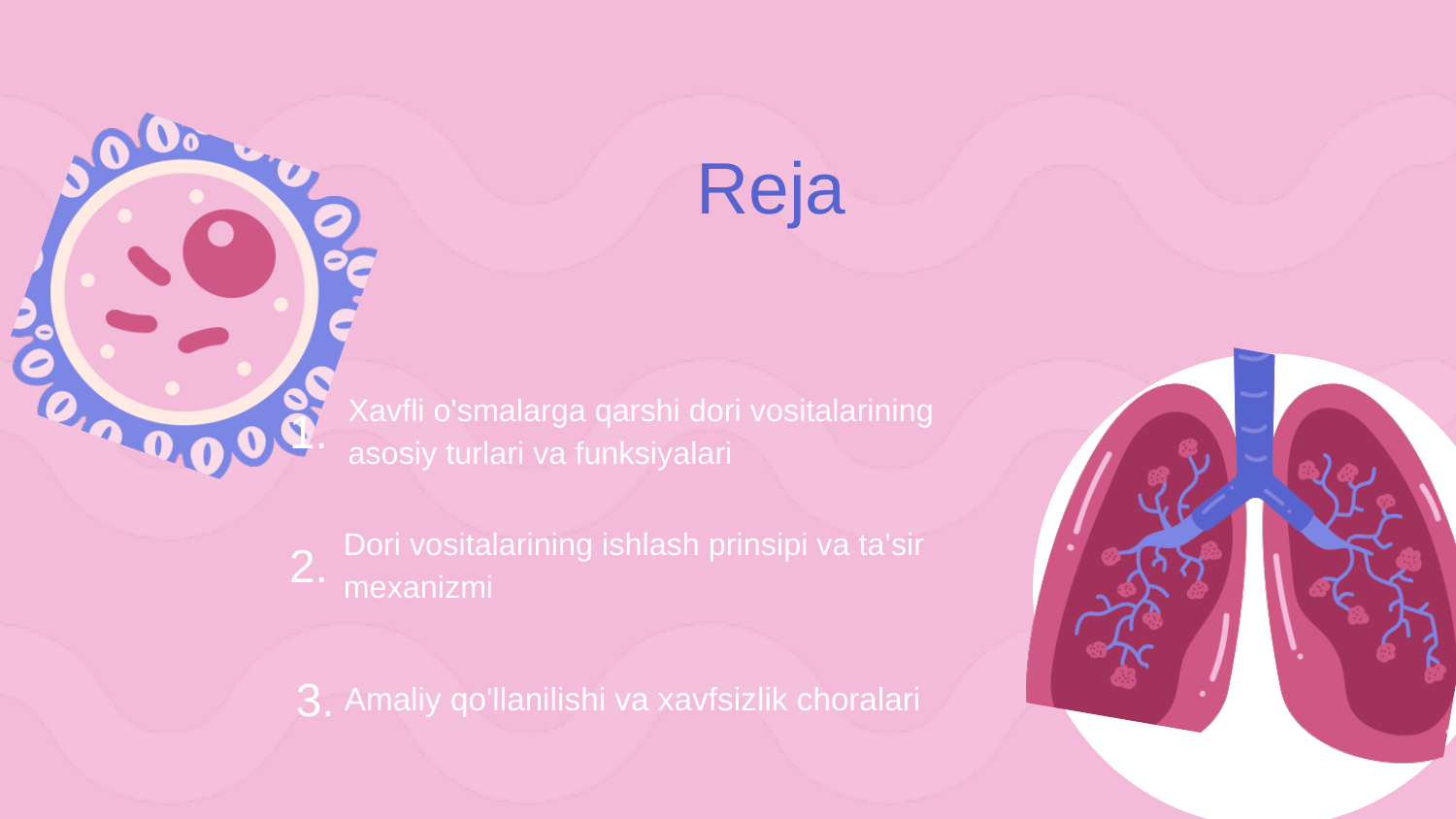

# Reja
Xavfli o'smalarga qarshi dori vositalarining asosiy turlari va funksiyalari
Dori vositalarining ishlash prinsipi va ta'sir mexanizmi
Amaliy qo'llanilishi va xavfsizlik choralari